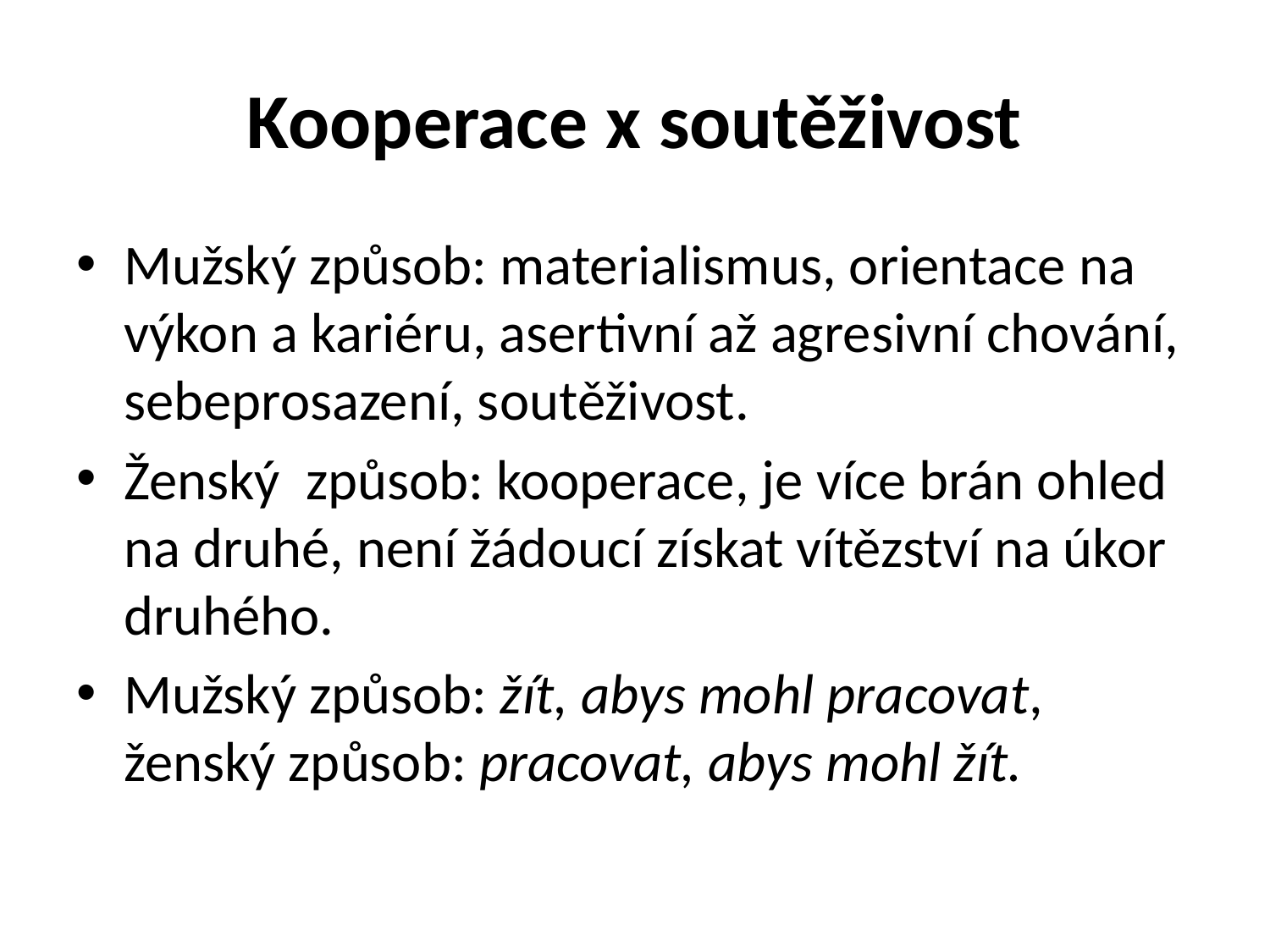

# Kooperace x soutěživost
Mužský způsob: materialismus, orientace na výkon a kariéru, asertivní až agresivní chování, sebeprosazení, soutěživost.
Ženský  způsob: kooperace, je více brán ohled na druhé, není žádoucí získat vítězství na úkor druhého.
Mužský způsob: žít, abys mohl pracovat, ženský způsob: pracovat, abys mohl žít.